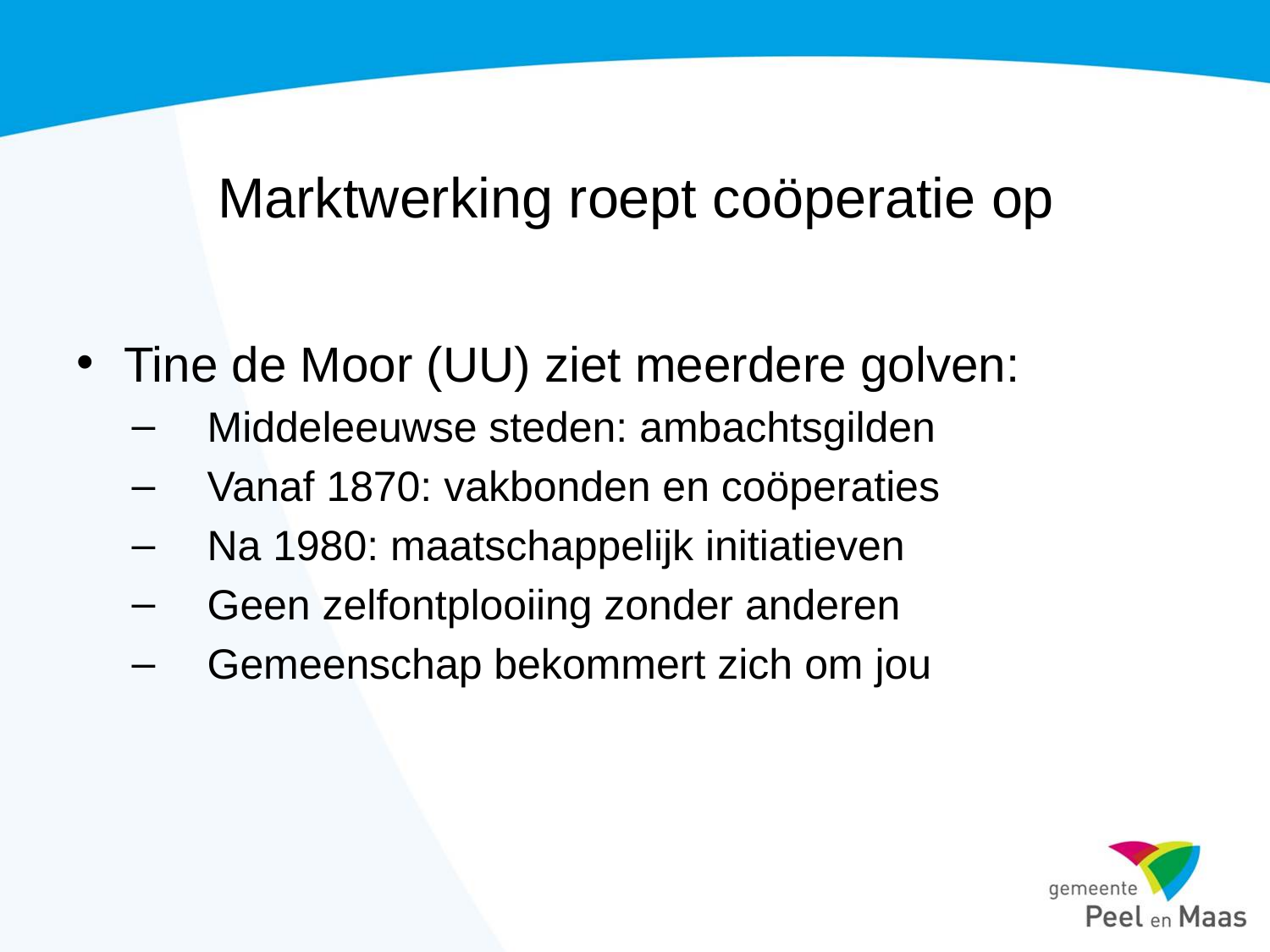

# Marktwerking roept coöperatie op
Tine de Moor (UU) ziet meerdere golven:
 Middeleeuwse steden: ambachtsgilden
 Vanaf 1870: vakbonden en coöperaties
 Na 1980: maatschappelijk initiatieven
 Geen zelfontplooiing zonder anderen
 Gemeenschap bekommert zich om jou